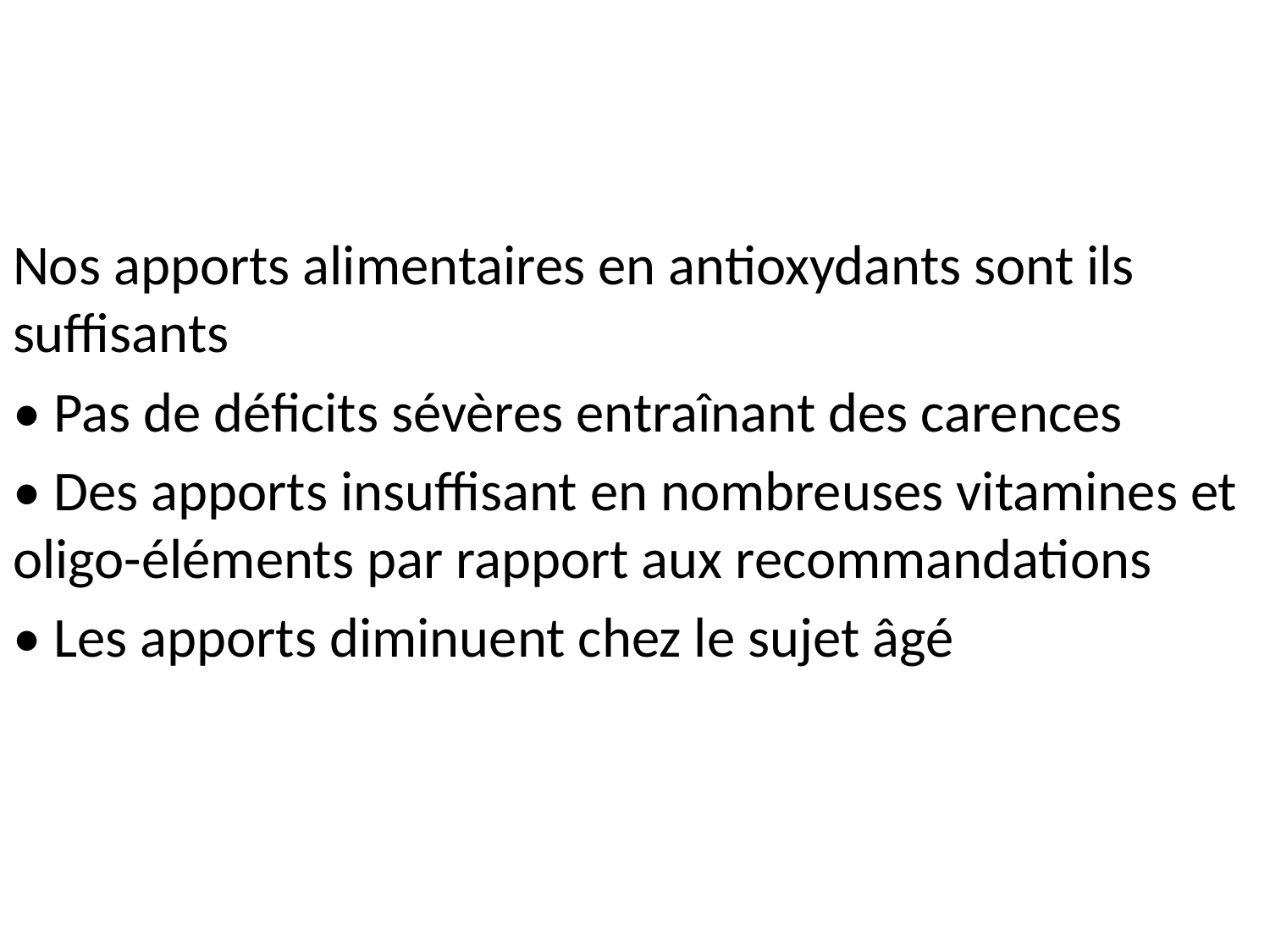

#
Nos apports alimentaires en antioxydants sont ils suffisants
• Pas de déficits sévères entraînant des carences
• Des apports insuffisant en nombreuses vitamines et oligo-éléments par rapport aux recommandations
• Les apports diminuent chez le sujet âgé